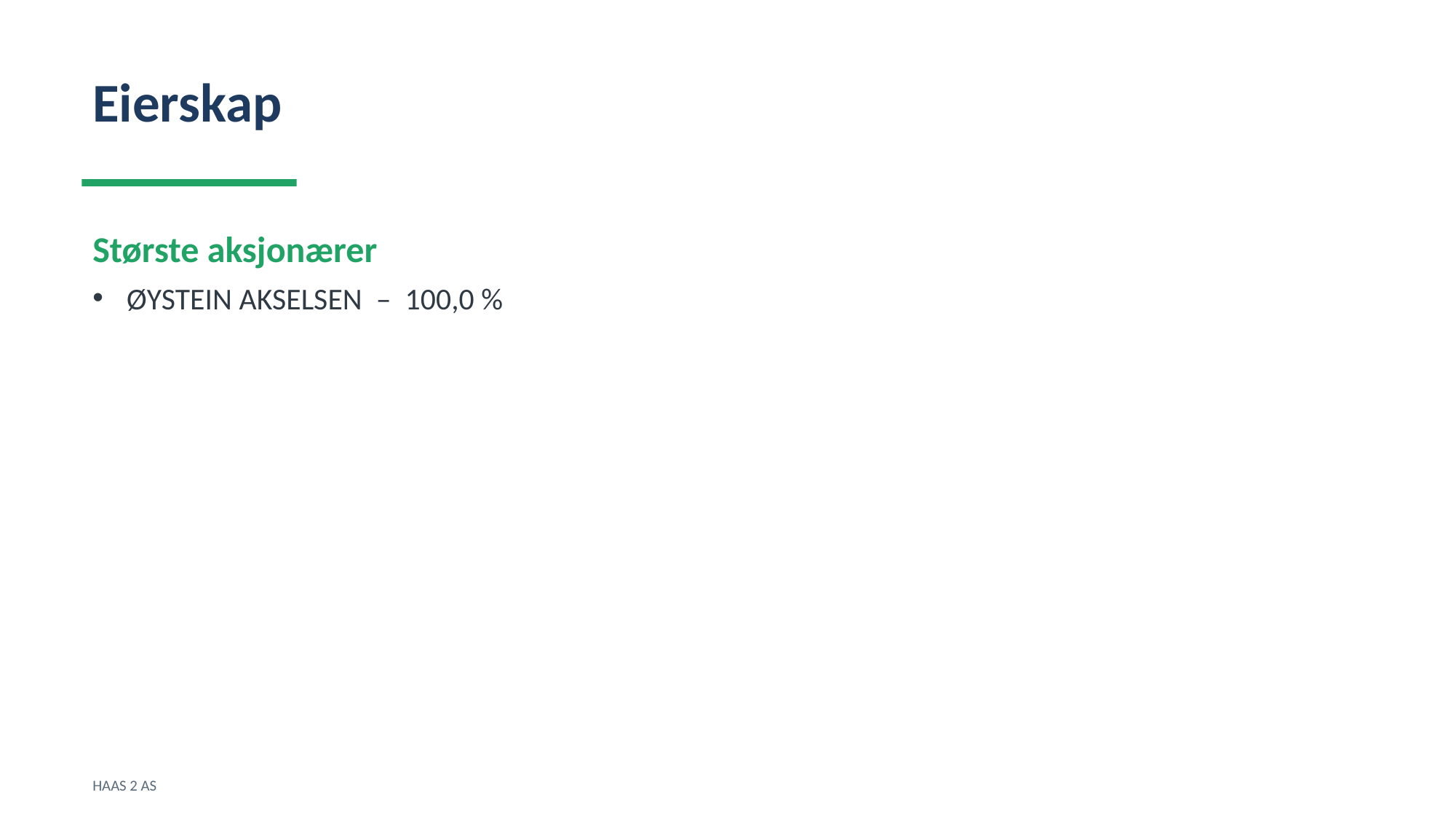

Eierskap

Største aksjonærer
ØYSTEIN AKSELSEN  –  100,0 %
HAAS 2 AS